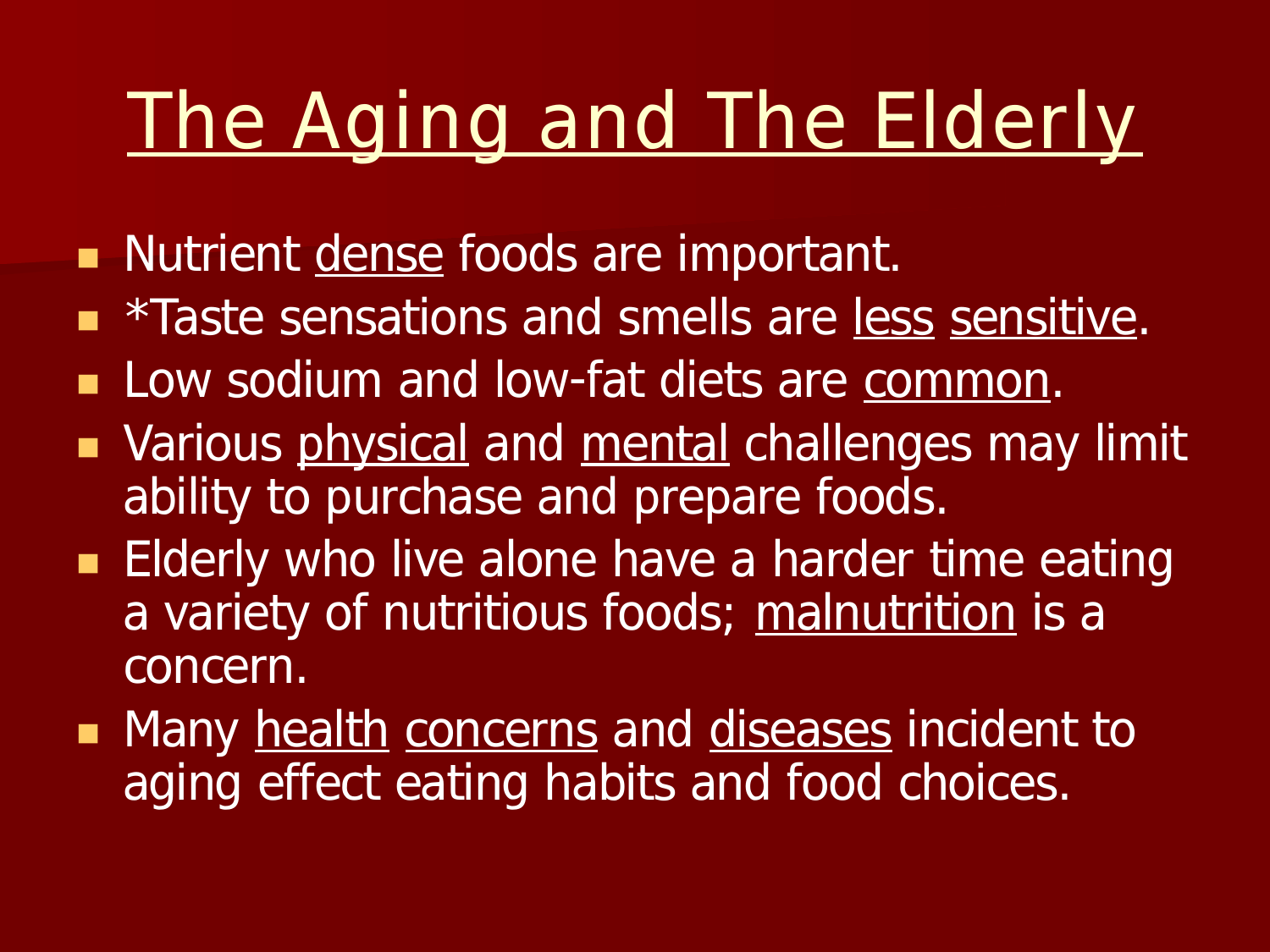

# The Aging and The Elderly
Nutrient dense foods are important.
*Taste sensations and smells are less sensitive.
Low sodium and low-fat diets are common.
Various physical and mental challenges may limit ability to purchase and prepare foods.
Elderly who live alone have a harder time eating a variety of nutritious foods; malnutrition is a concern.
Many health concerns and diseases incident to aging effect eating habits and food choices.